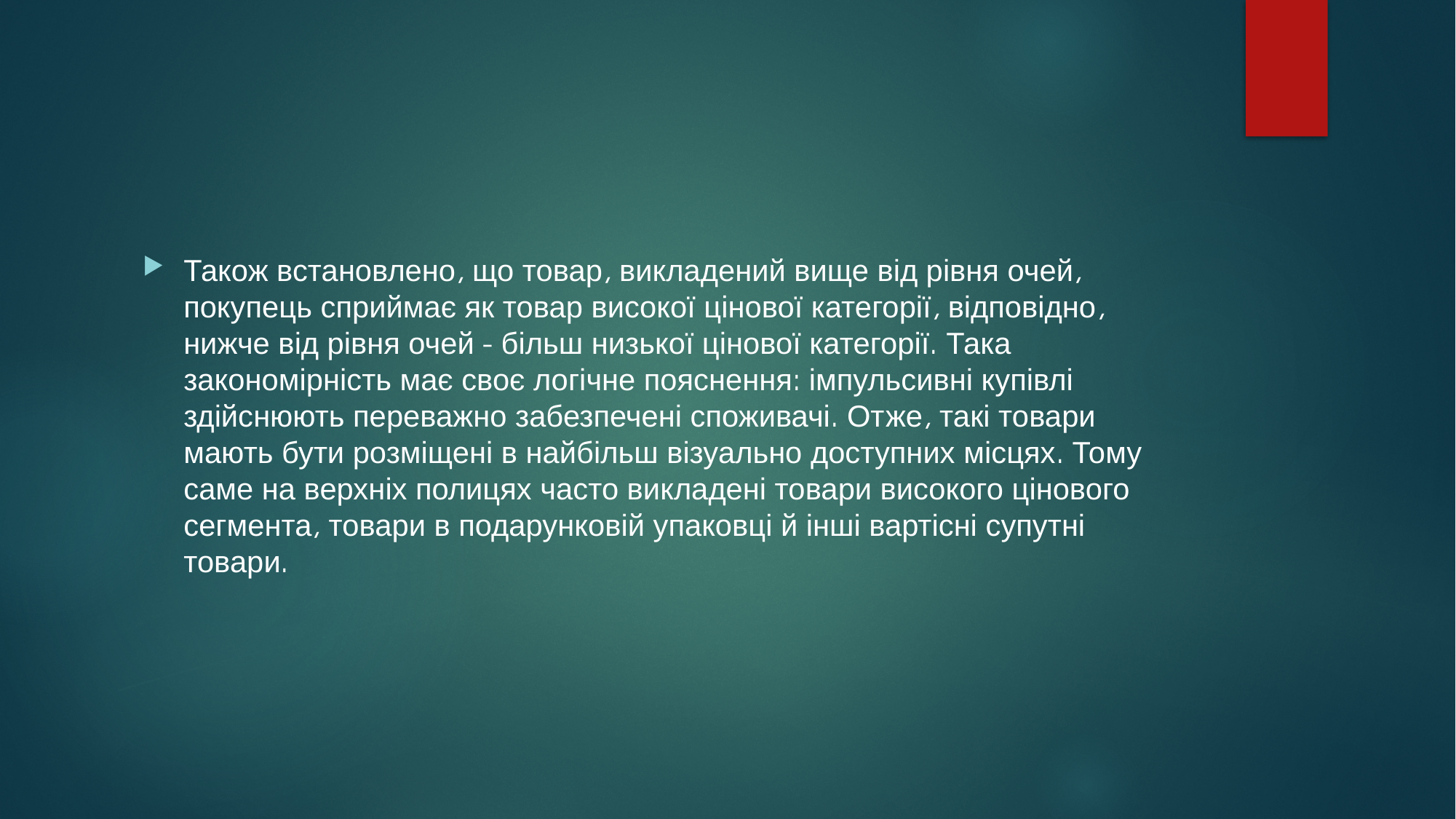

Також встановлено, що товар, викладений вище від рівня очей, покупець сприймає як товар високої цінової категорії, відповідно, нижче від рівня очей - більш низької цінової категорії. Така закономірність має своє логічне пояснення: імпульсивні купівлі здійснюють переважно забезпечені споживачі. Отже, такі товари мають бути розміщені в найбільш візуально доступних місцях. Тому саме на верхніх полицях часто викладені товари високого цінового сегмента, товари в подарунковій упаковці й інші вартісні супутні товари.